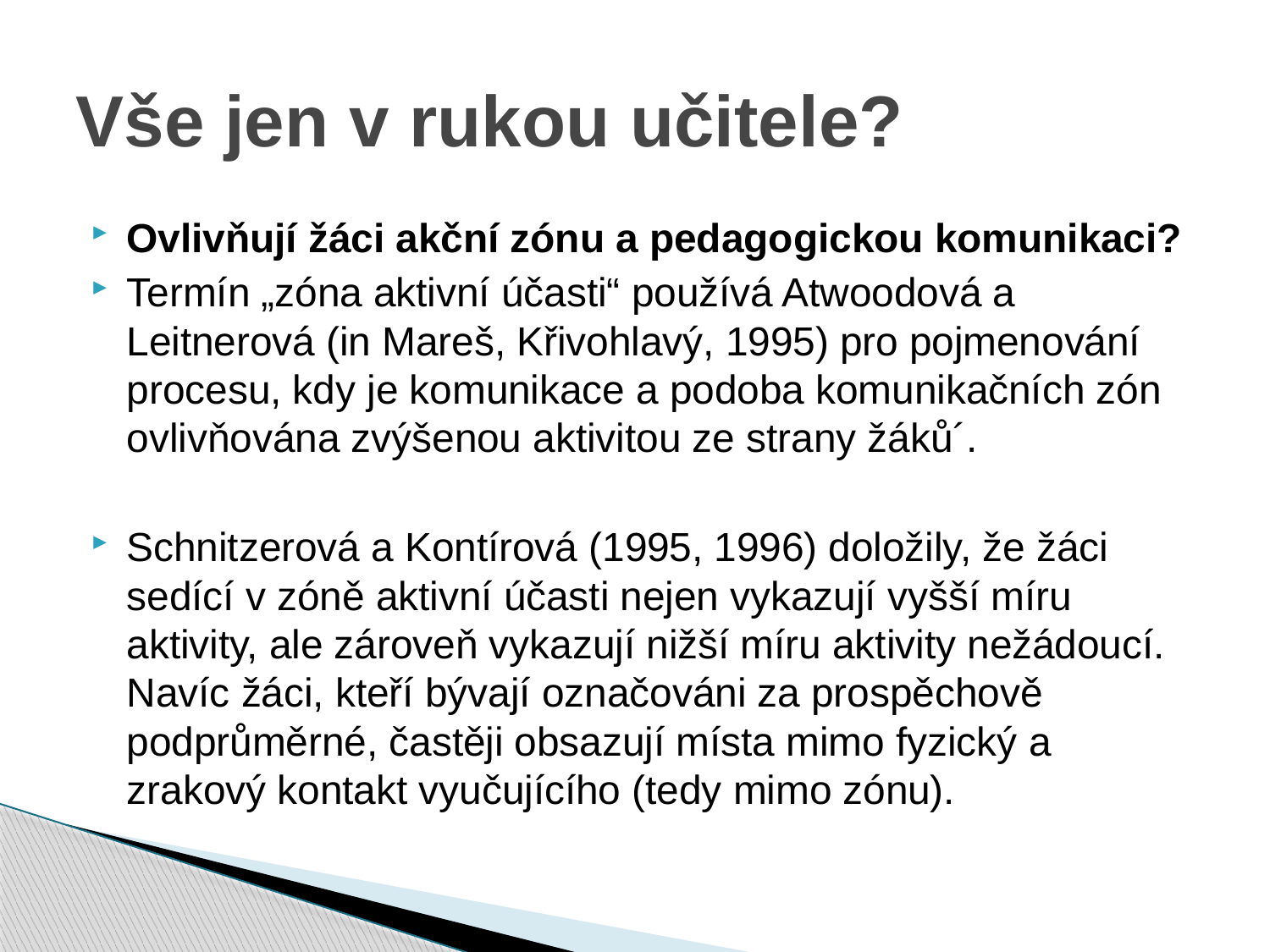

# Vše jen v rukou učitele?
Ovlivňují žáci akční zónu a pedagogickou komunikaci?
Termín „zóna aktivní účasti“ používá Atwoodová a Leitnerová (in Mareš, Křivohlavý, 1995) pro pojmenování procesu, kdy je komunikace a podoba komunikačních zón ovlivňována zvýšenou aktivitou ze strany žáků´.

Schnitzerová a Kontírová (1995, 1996) doložily, že žáci sedící v zóně aktivní účasti nejen vykazují vyšší míru aktivity, ale zároveň vykazují nižší míru aktivity nežádoucí. Navíc žáci, kteří bývají označováni za prospěchově podprůměrné, častěji obsazují místa mimo fyzický a zrakový kontakt vyučujícího (tedy mimo zónu).